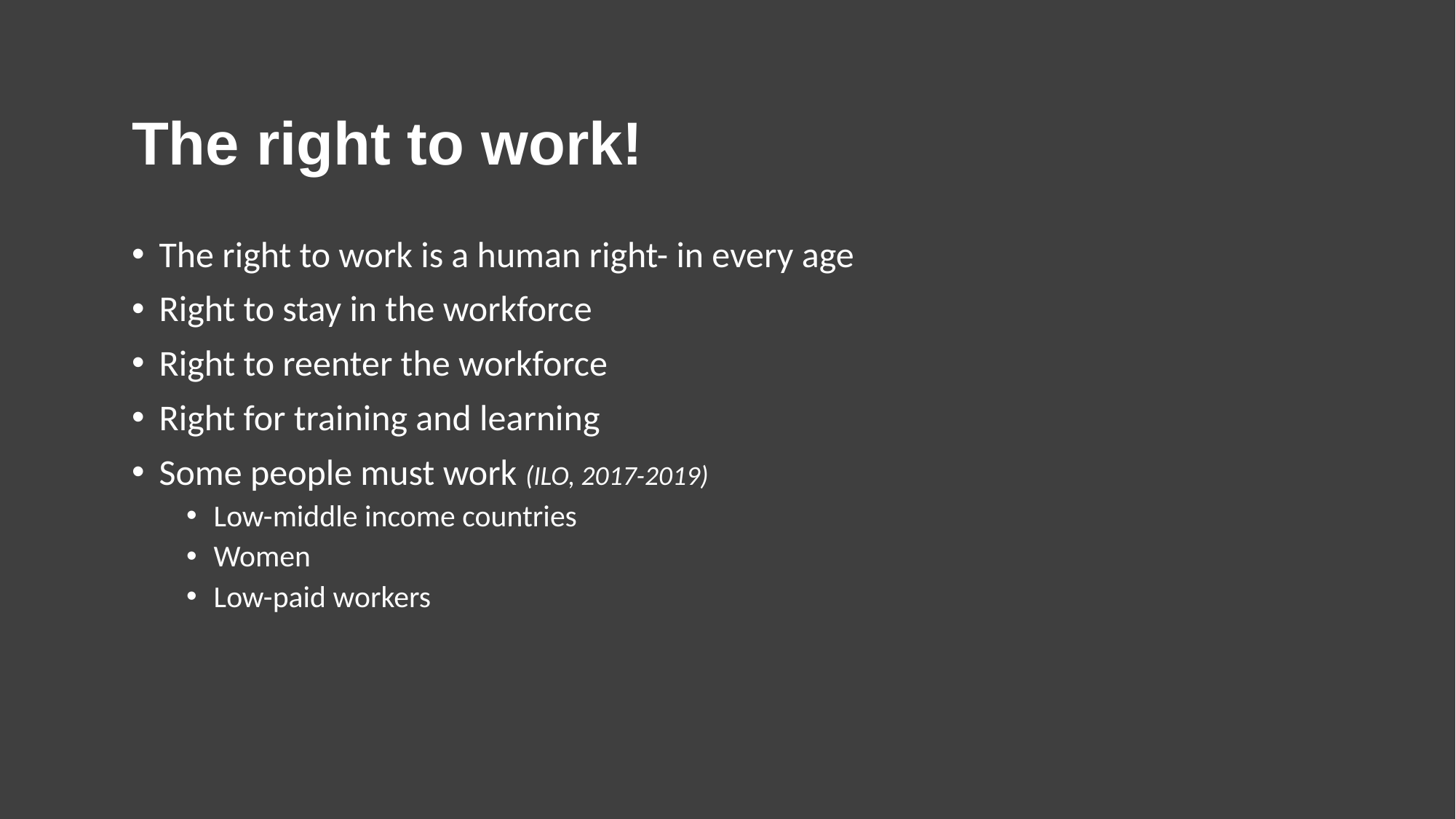

The right to work!
The right to work is a human right- in every age
Right to stay in the workforce
Right to reenter the workforce
Right for training and learning
Some people must work (ILO, 2017-2019)
Low-middle income countries
Women
Low-paid workers